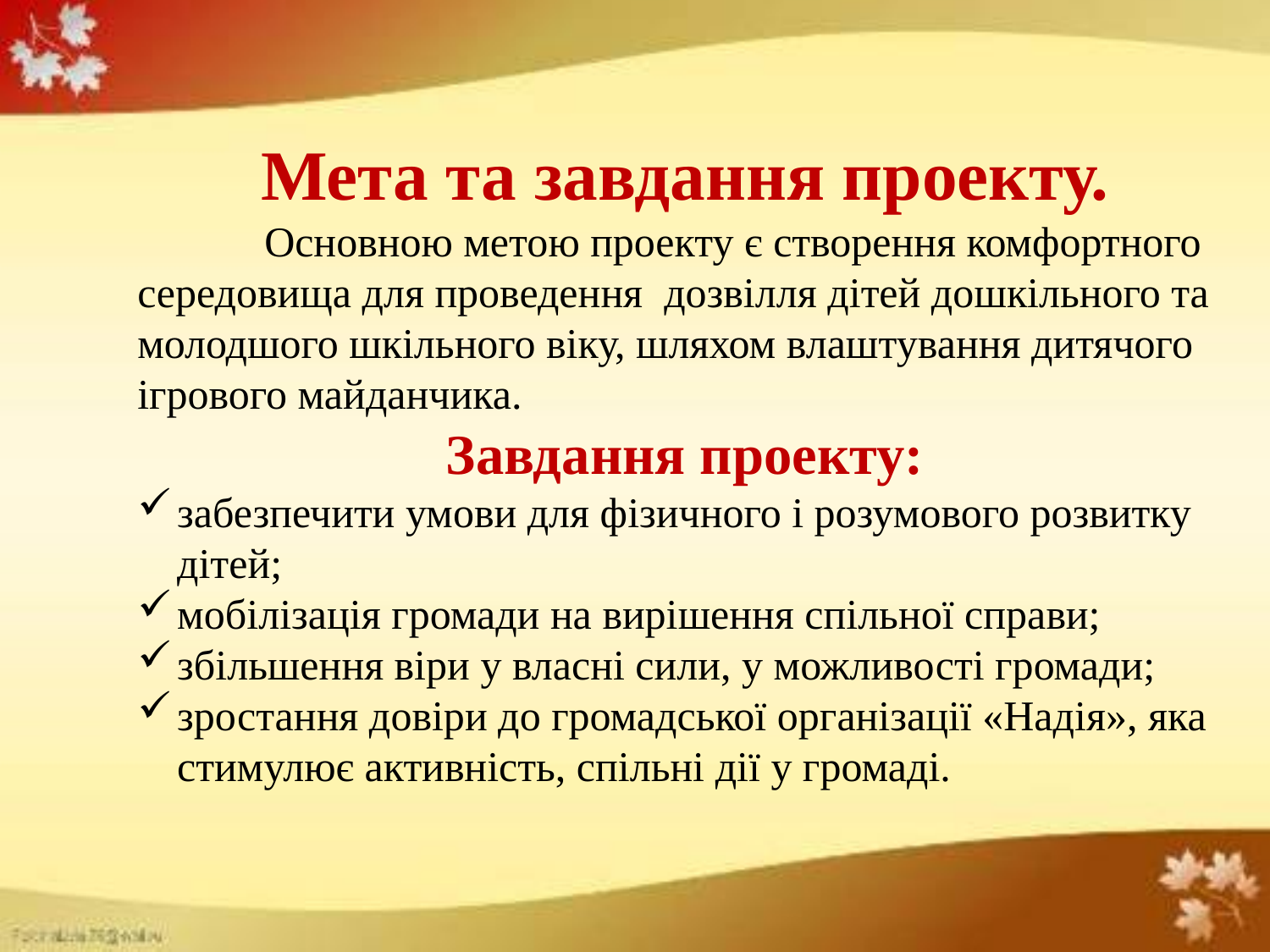

Мета та завдання проекту.
	Основною метою проекту є створення комфортного середовища для проведення  дозвілля дітей дошкільного та молодшого шкільного віку, шляхом влаштування дитячого ігрового майданчика.
Завдання проекту:
забезпечити умови для фізичного і розумового розвитку дітей;
мобілізація громади на вирішення спільної справи;
збільшення віри у власні сили, у можливості громади;
зростання довіри до громадської організації «Надія», яка стимулює активність, спільні дії у громаді.